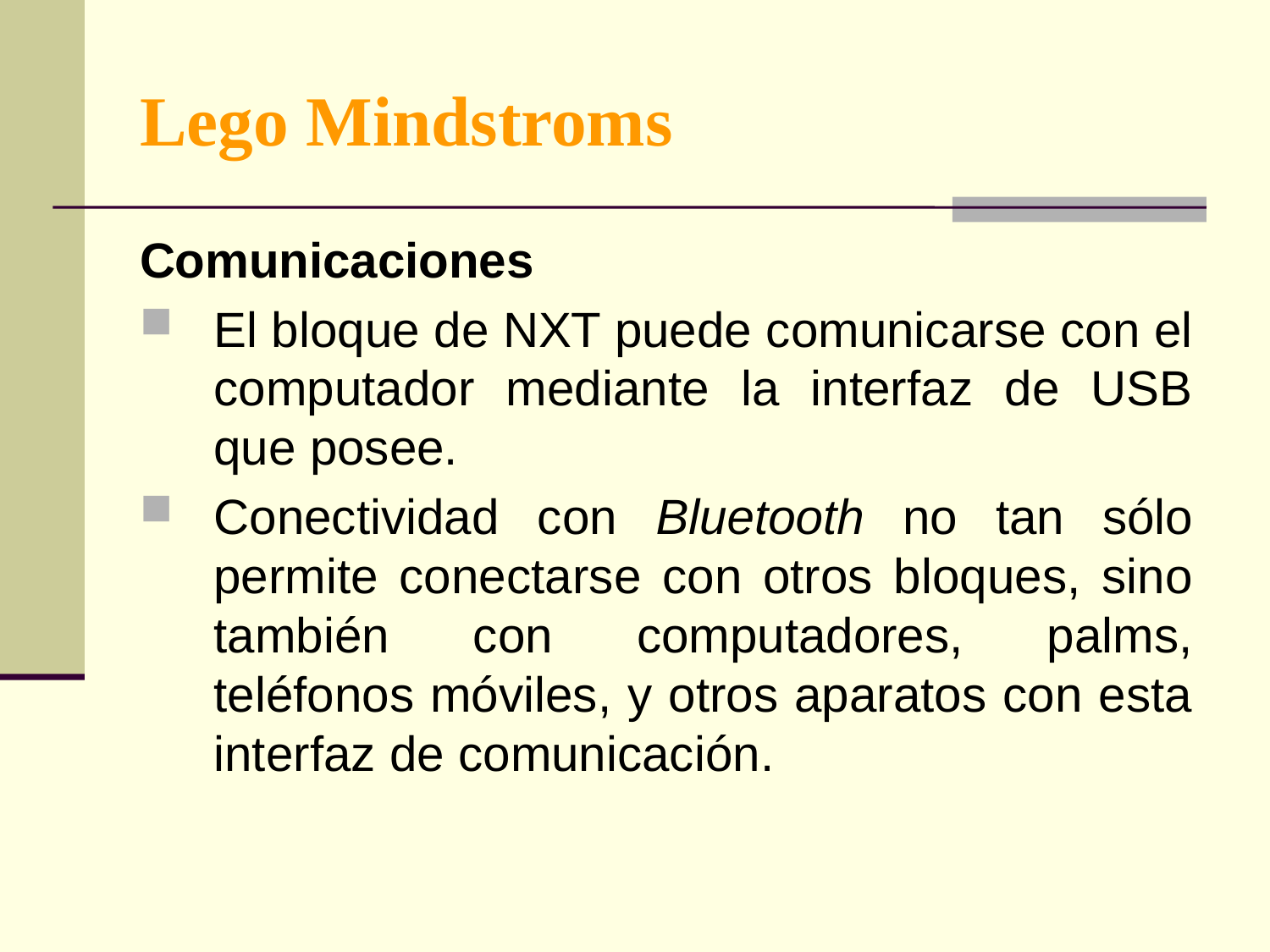

Lego Mindstroms
Comunicaciones
El bloque de NXT puede comunicarse con el computador mediante la interfaz de USB que posee.
Conectividad con Bluetooth no tan sólo permite conectarse con otros bloques, sino también con computadores, palms, teléfonos móviles, y otros aparatos con esta interfaz de comunicación.